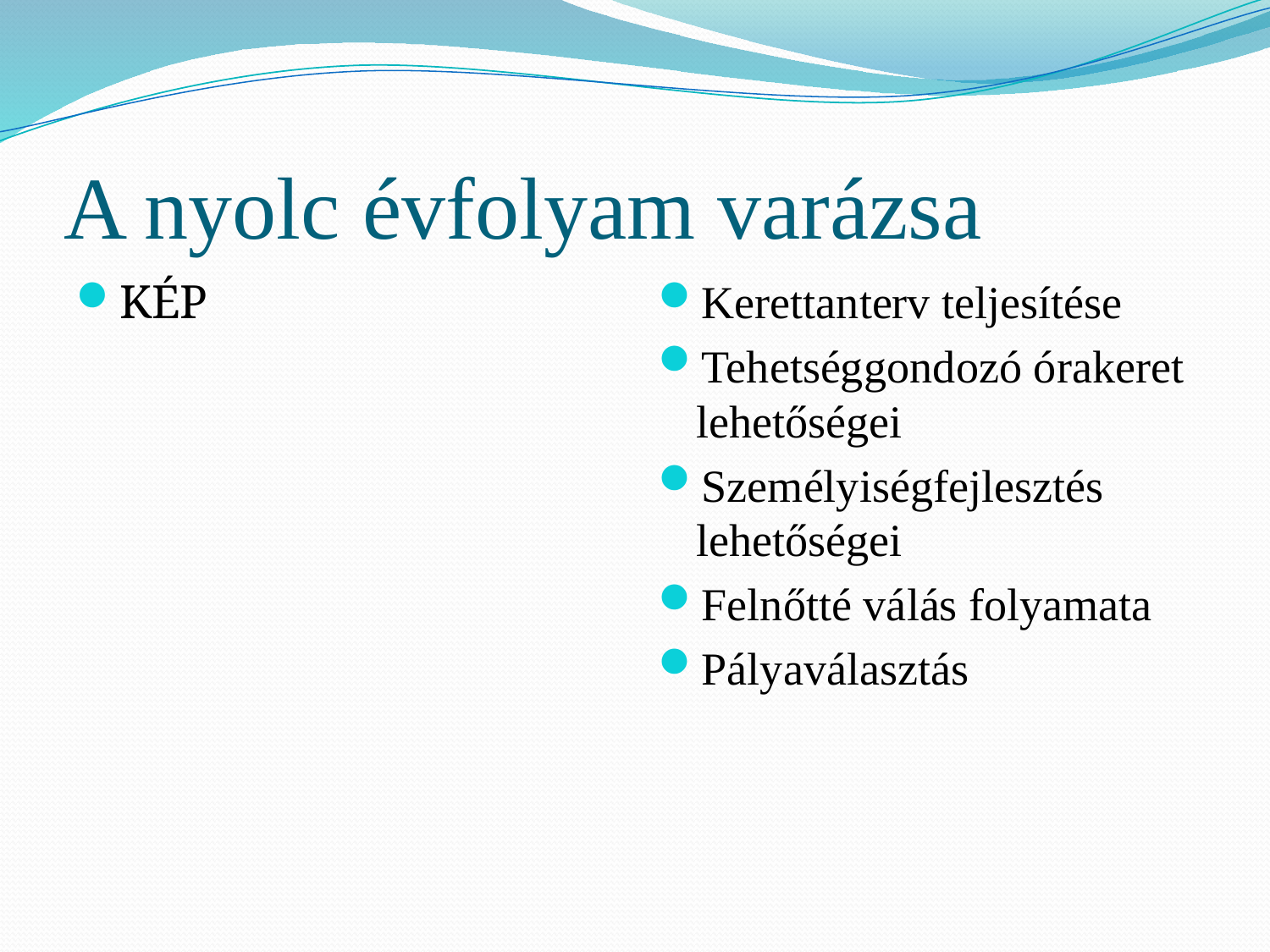

# A nyolc évfolyam varázsa
KÉP
Kerettanterv teljesítése
Tehetséggondozó órakeret lehetőségei
Személyiségfejlesztés lehetőségei
Felnőtté válás folyamata
Pályaválasztás